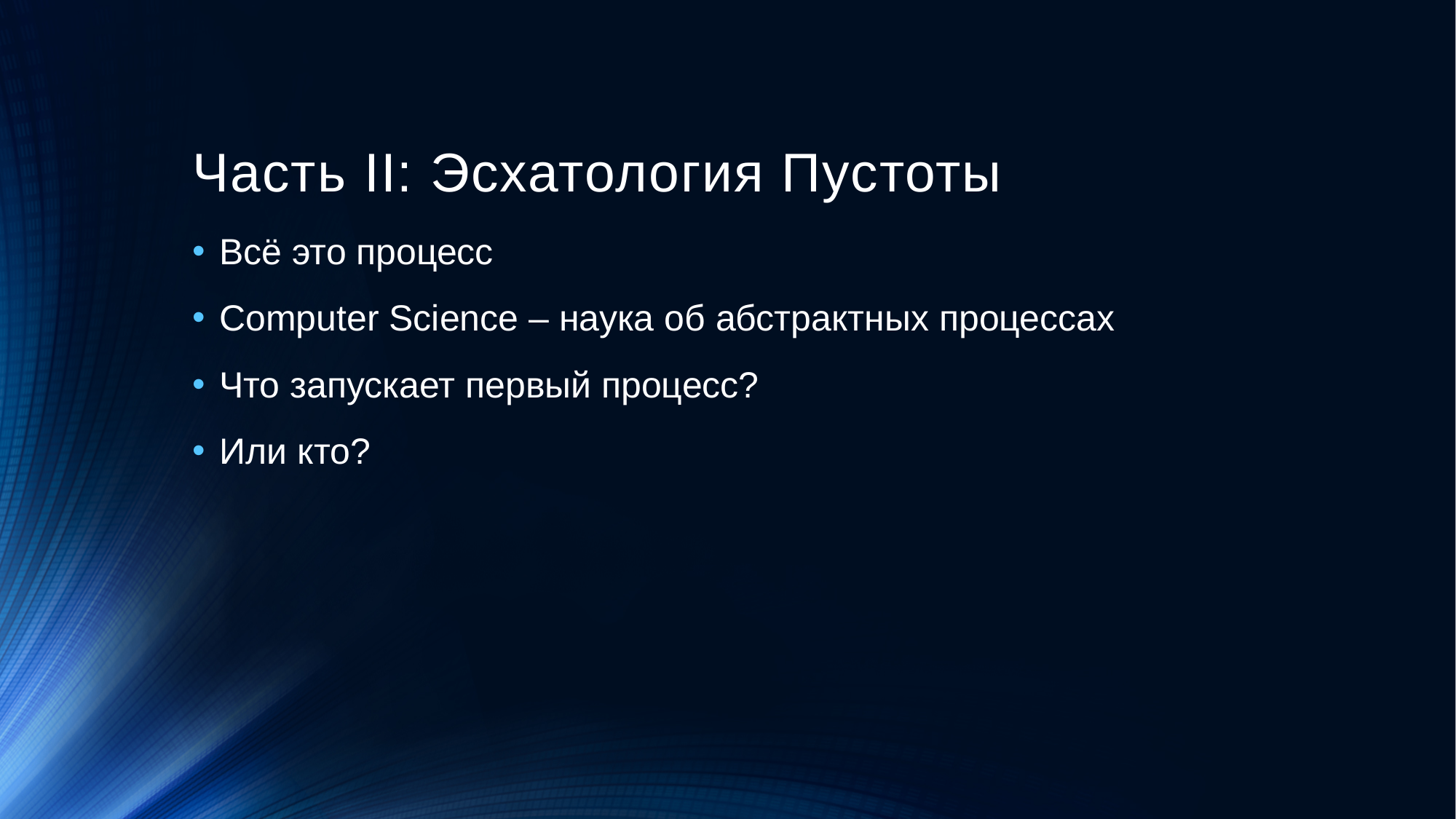

# Часть II: Эсхатология Пустоты
Всё это процесс
Computer Science – наука об абстрактных процессах
Что запускает первый процесс?
Или кто?